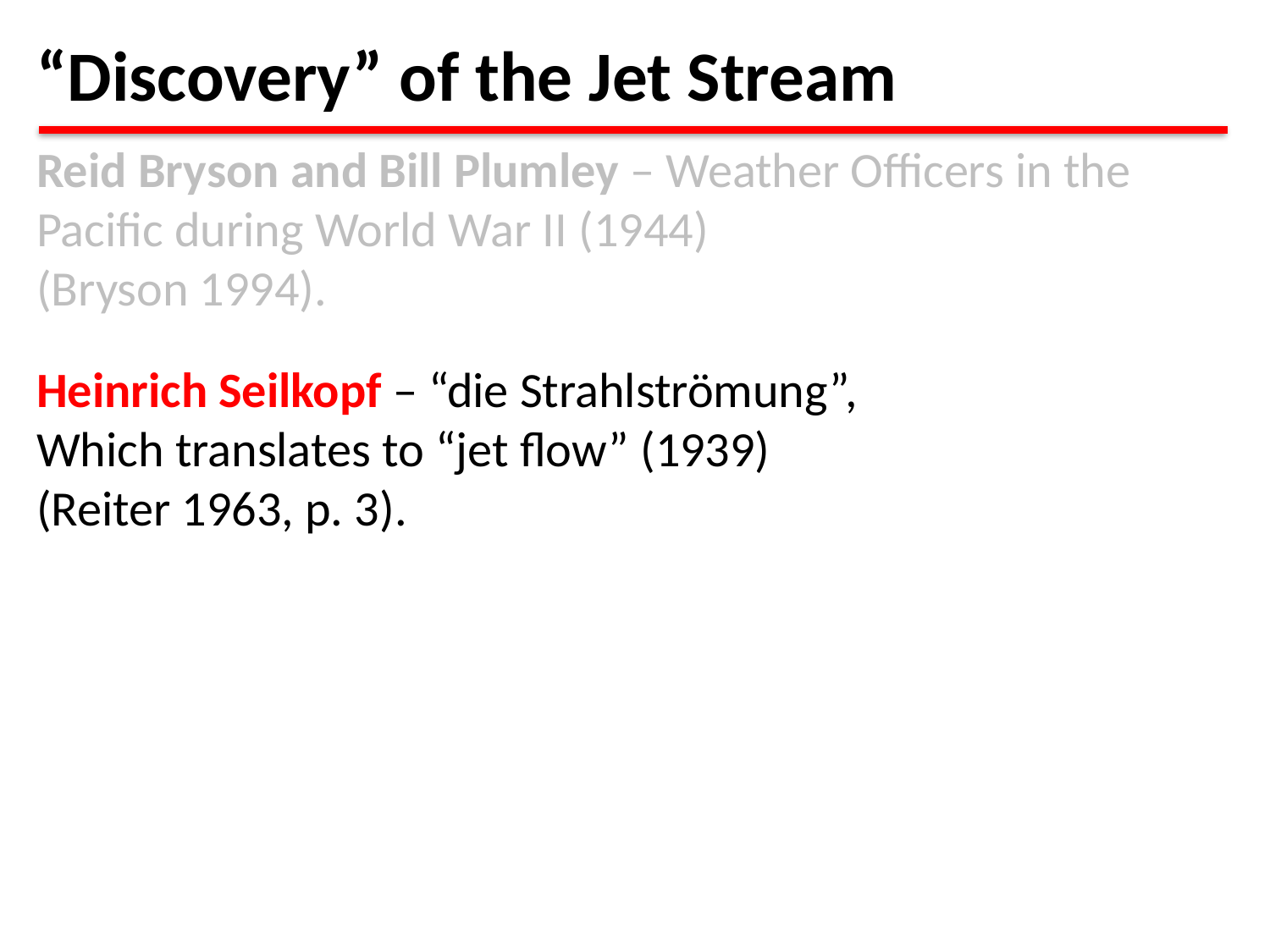

“Discovery” of the Jet Stream
Reid Bryson and Bill Plumley – Weather Officers in the Pacific during World War II (1944)
(Bryson 1994).

Heinrich Seilkopf – “die Strahlströmung”,
Which translates to “jet flow” (1939)
(Reiter 1963, p. 3).